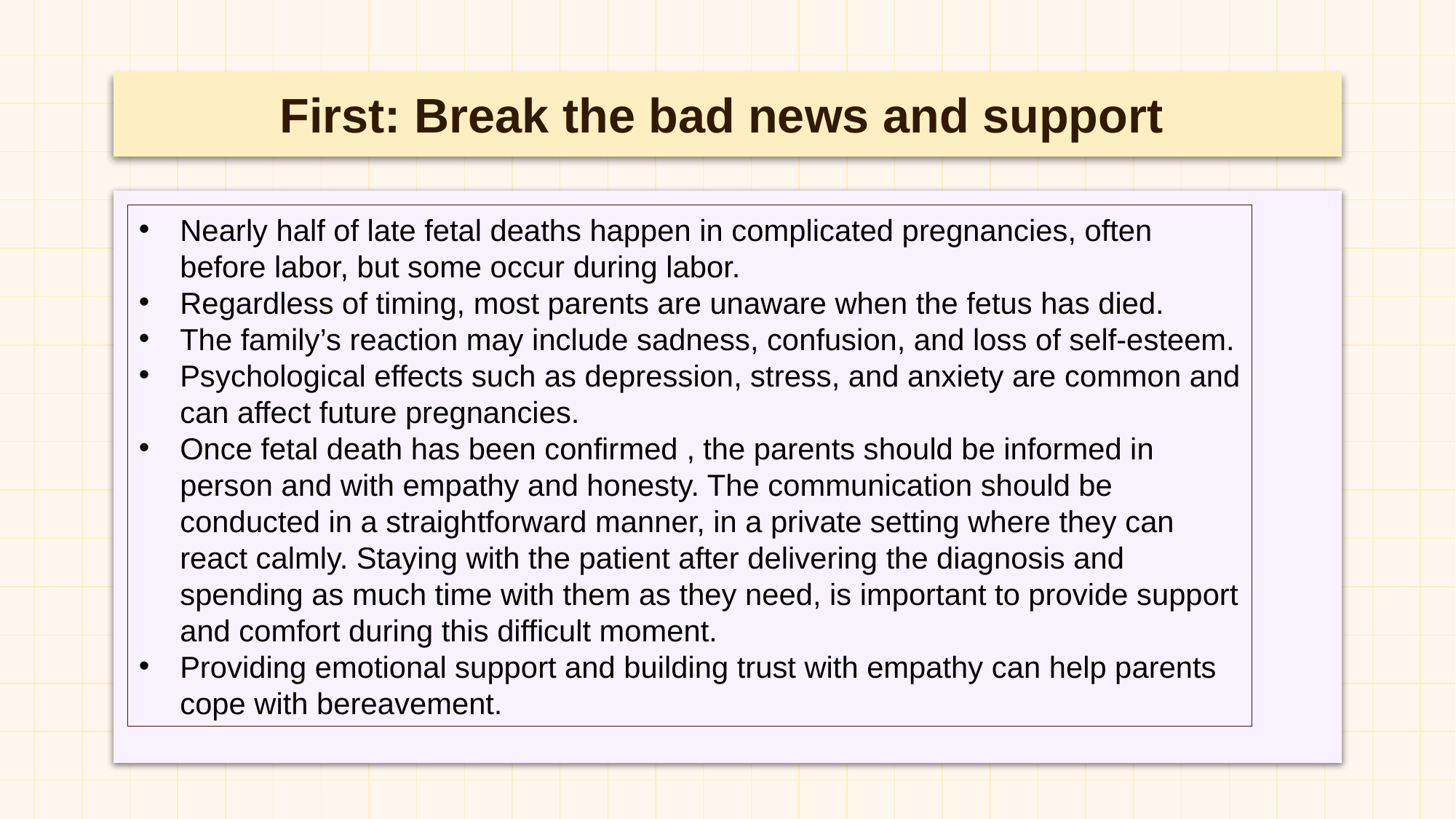

# First: Break the bad news and support
Nearly half of late fetal deaths happen in complicated pregnancies, often before labor, but some occur during labor.
Regardless of timing, most parents are unaware when the fetus has died.
The family’s reaction may include sadness, confusion, and loss of self-esteem.
Psychological effects such as depression, stress, and anxiety are common and can affect future pregnancies.
Once fetal death has been confirmed , the parents should be informed in person and with empathy and honesty. The communication should be conducted in a straightforward manner, in a private setting where they can react calmly. Staying with the patient after delivering the diagnosis and spending as much time with them as they need, is important to provide support and comfort during this difficult moment.
Providing emotional support and building trust with empathy can help parents cope with bereavement.